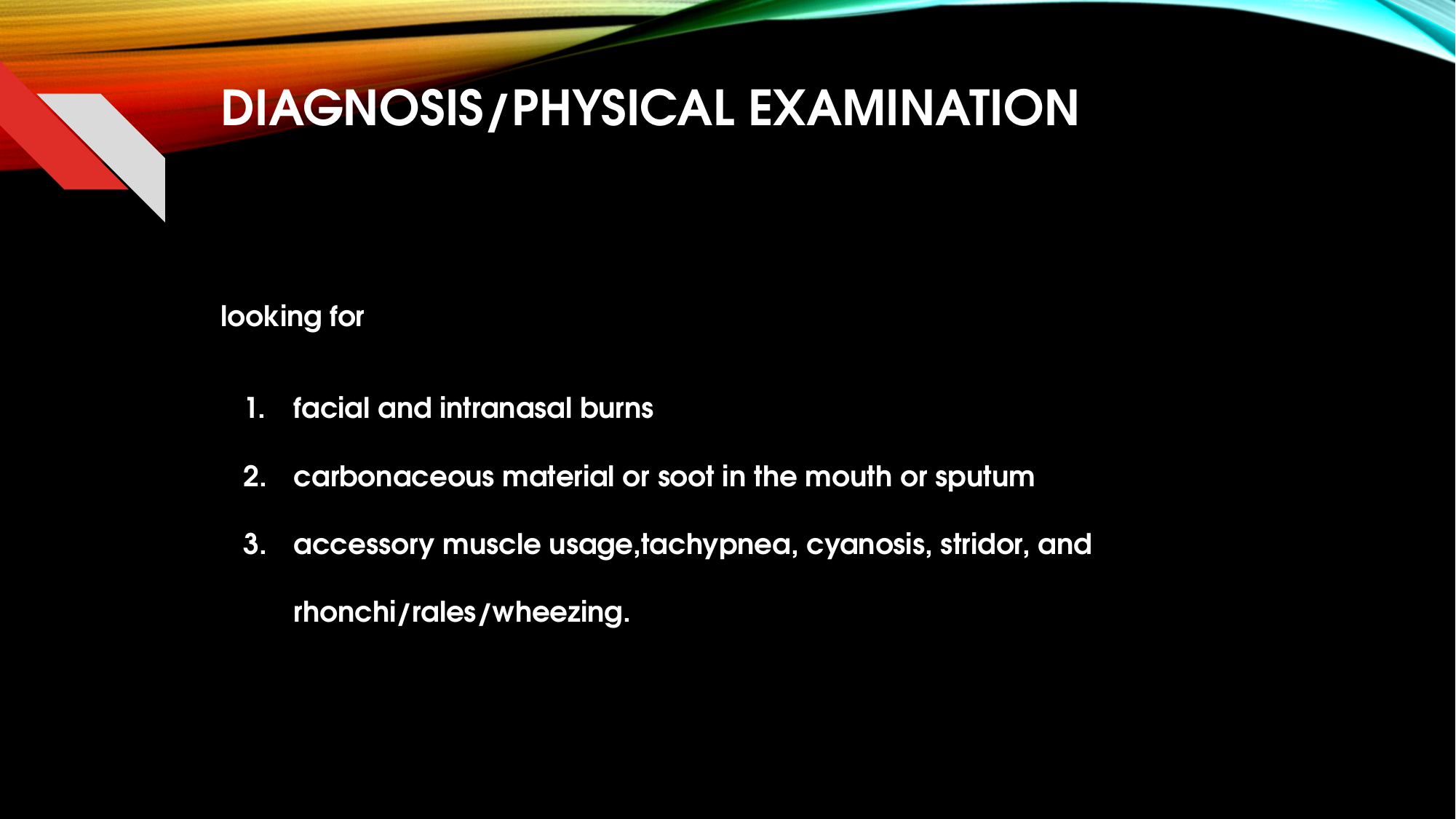

# Diagnosis/physical examination
looking for
facial and intranasal burns
carbonaceous material or soot in the mouth or sputum
accessory muscle usage,tachypnea, cyanosis, stridor, and rhonchi/rales/wheezing.